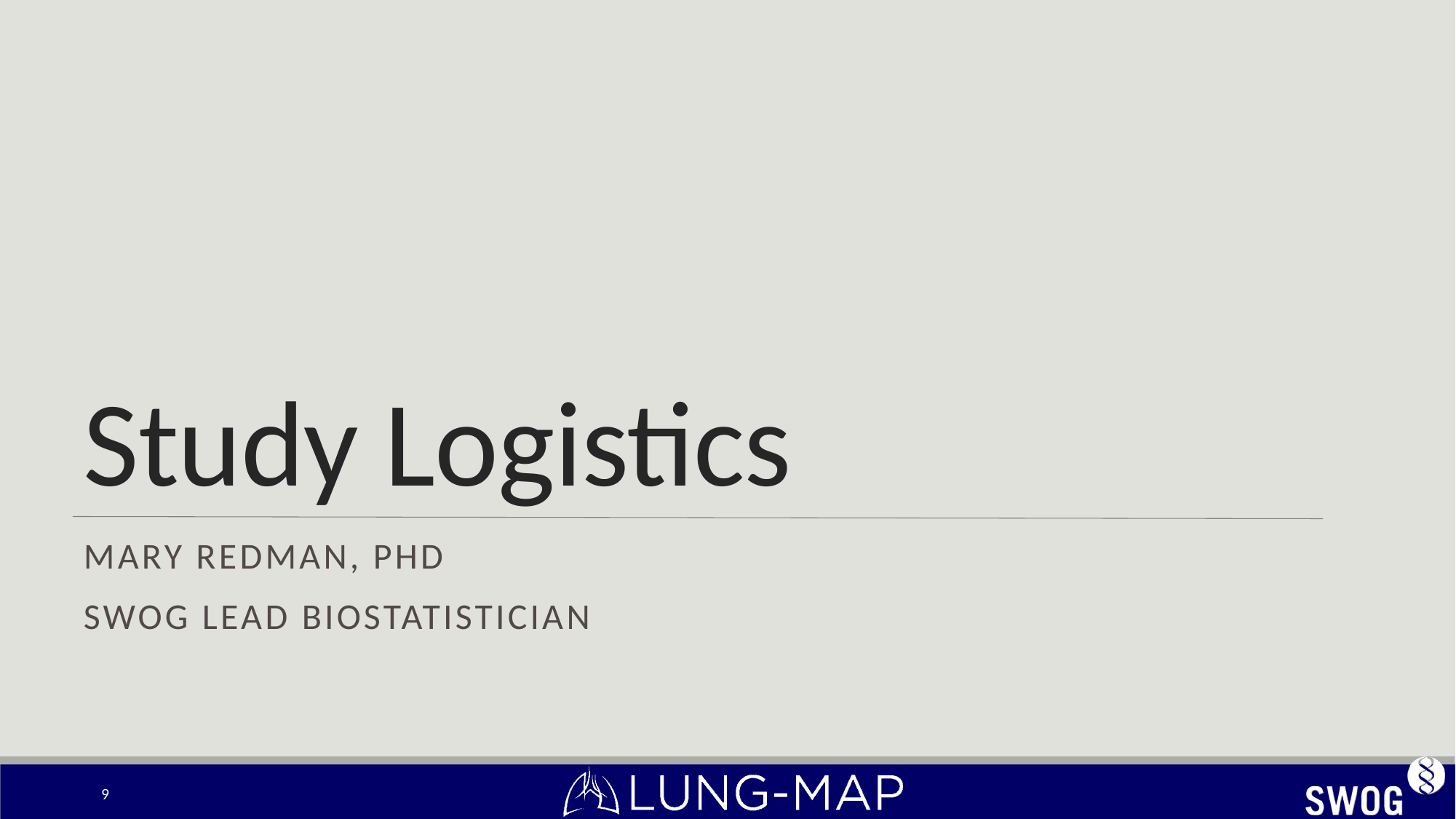

# Study Logistics
Mary Redman, PhD
SWOG Lead Biostatistician
9